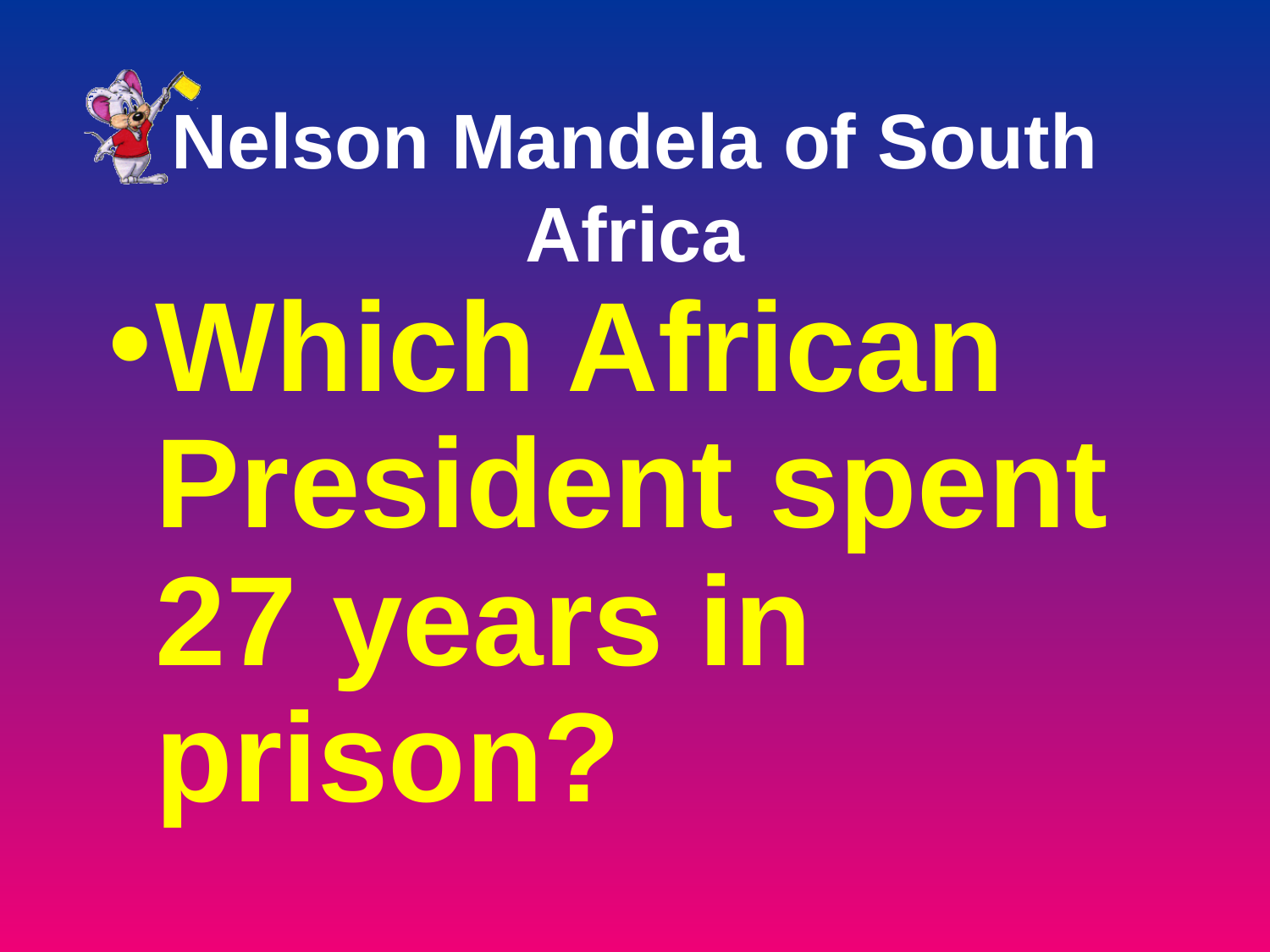

# Nelson Mandela of South Africa
Which African President spent 27 years in prison?